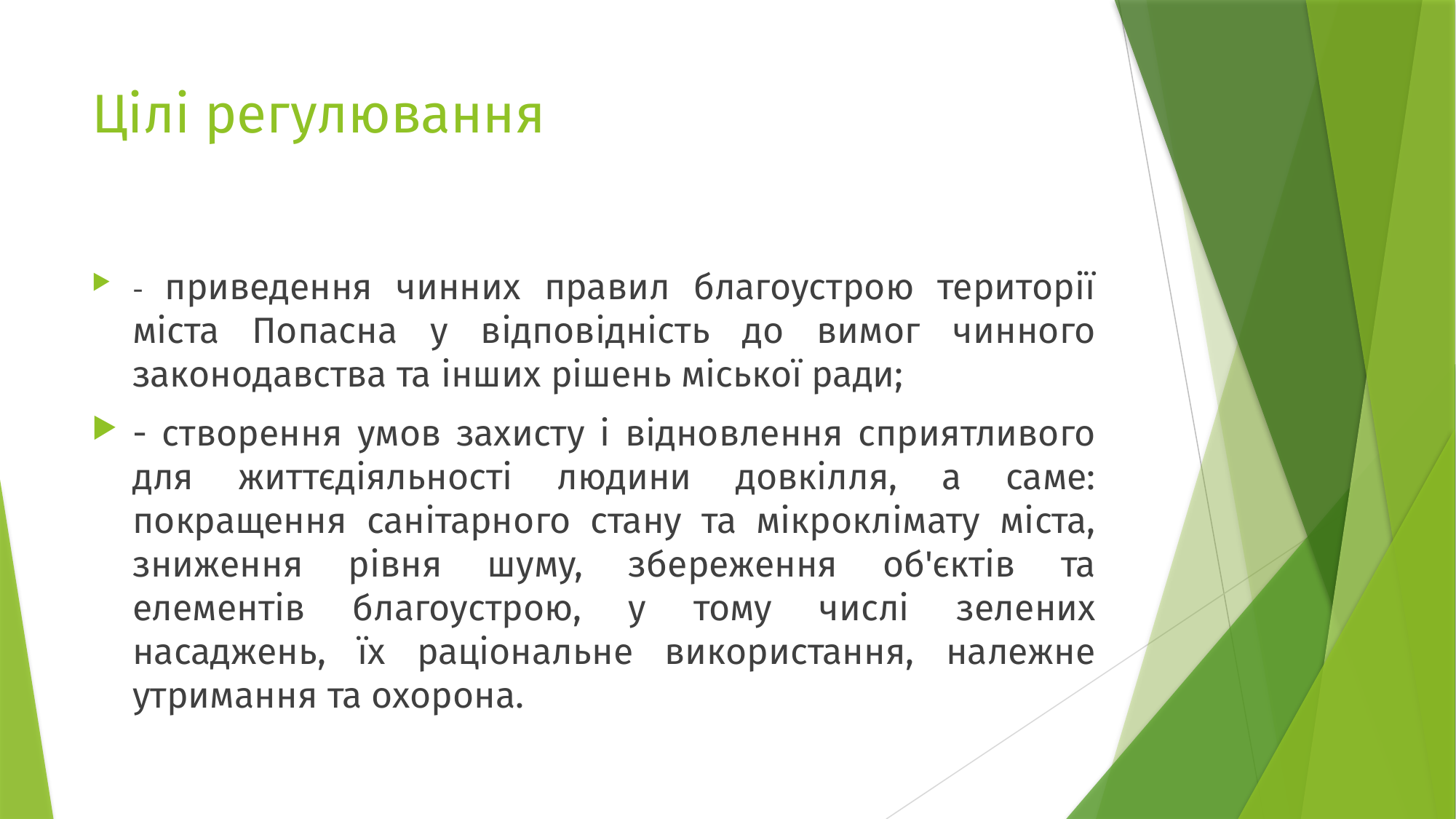

# Цілі регулювання
- приведення чинних правил благоустрою території міста Попасна у відповідність до вимог чинного законодавства та інших рішень міської ради;
- створення умов захисту і відновлення сприятливого для життєдіяльності людини довкілля, а саме: покращення санітарного стану та мікроклімату міста, зниження рівня шуму, збереження об'єктів та елементів благоустрою, у тому числі зелених насаджень, їх раціональне використання, належне утримання та охорона.